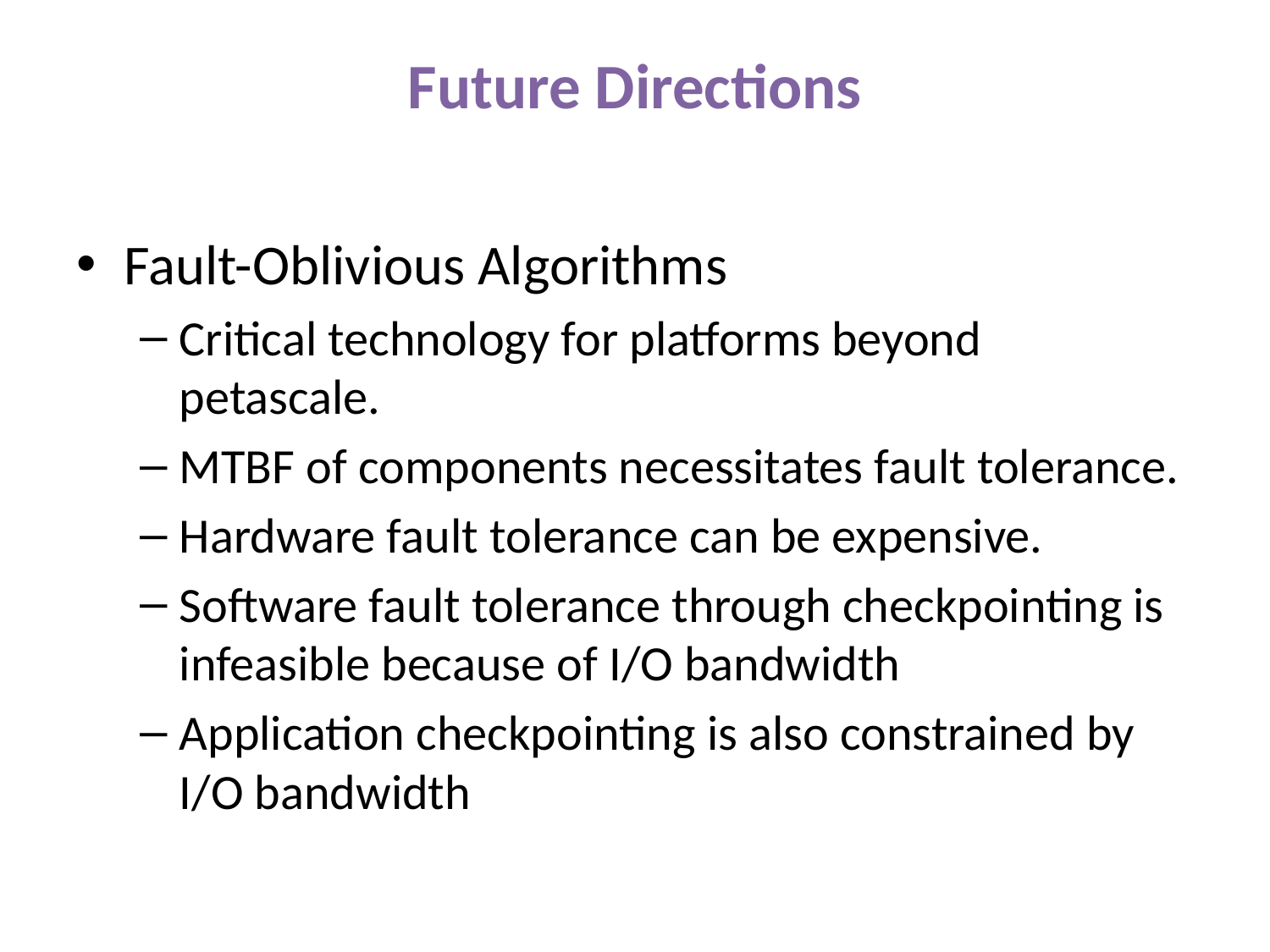

Future Directions
Fault-Oblivious Algorithms
Critical technology for platforms beyond petascale.
MTBF of components necessitates fault tolerance.
Hardware fault tolerance can be expensive.
Software fault tolerance through checkpointing is infeasible because of I/O bandwidth
Application checkpointing is also constrained by I/O bandwidth